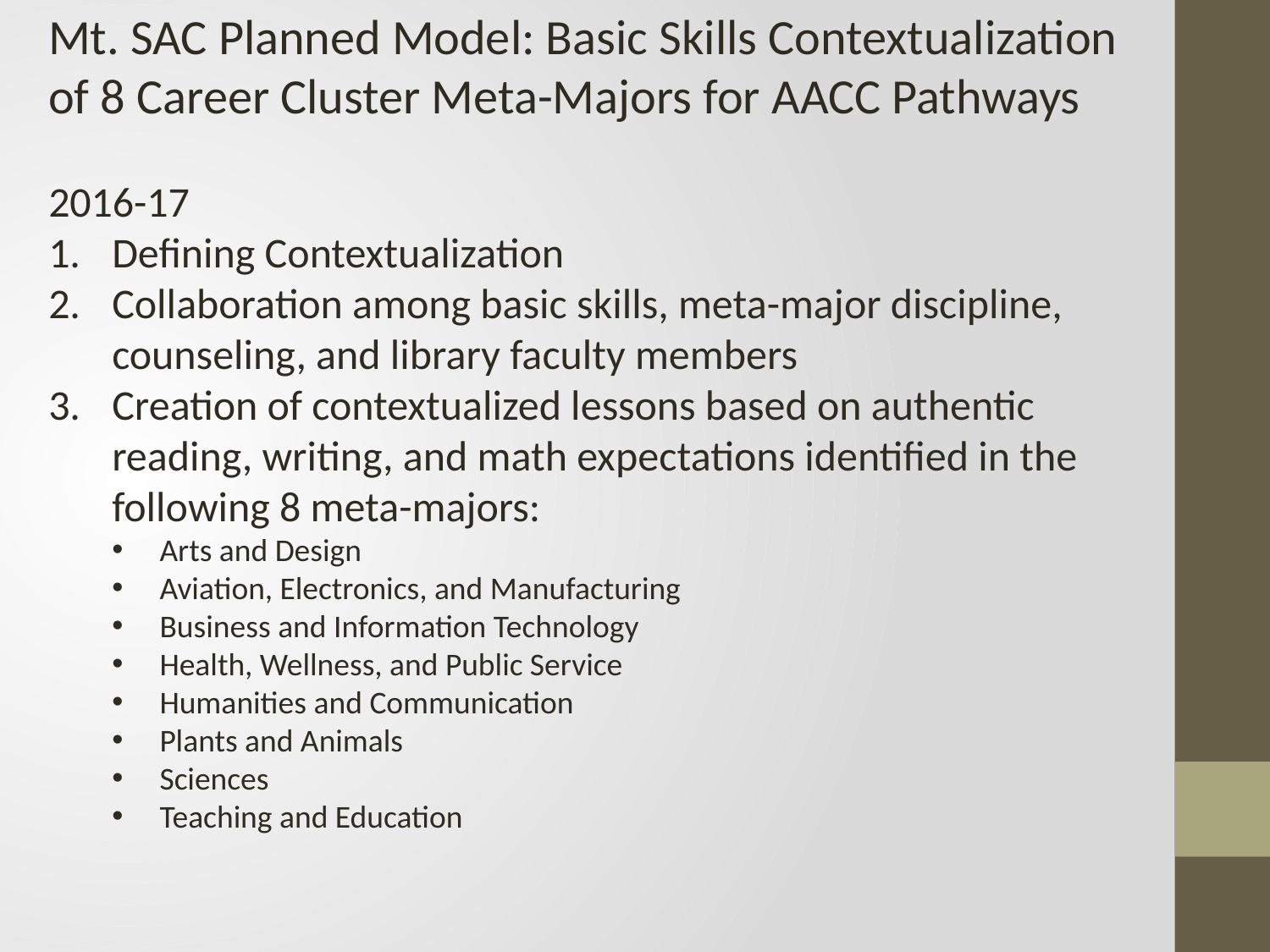

Mt. SAC Planned Model: Basic Skills Contextualization of 8 Career Cluster Meta-Majors for AACC Pathways

2016-17
Defining Contextualization
Collaboration among basic skills, meta-major discipline, counseling, and library faculty members
Creation of contextualized lessons based on authentic reading, writing, and math expectations identified in the following 8 meta-majors:
Arts and Design
Aviation, Electronics, and Manufacturing
Business and Information Technology
Health, Wellness, and Public Service
Humanities and Communication
Plants and Animals
Sciences
Teaching and Education